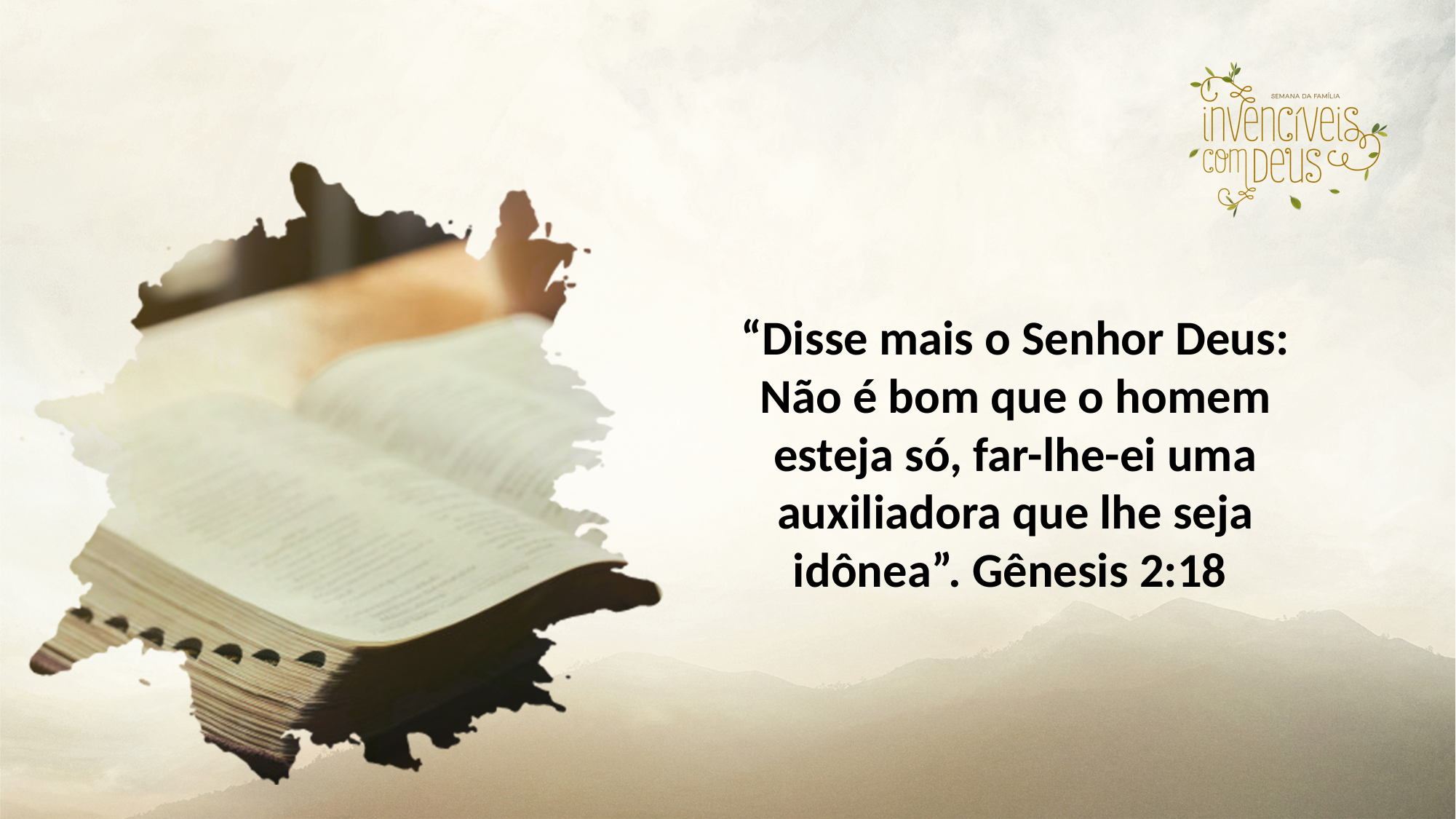

“Disse mais o Senhor Deus: Não é bom que o homem esteja só, far-lhe-ei uma auxiliadora que lhe seja idônea”. Gênesis 2:18